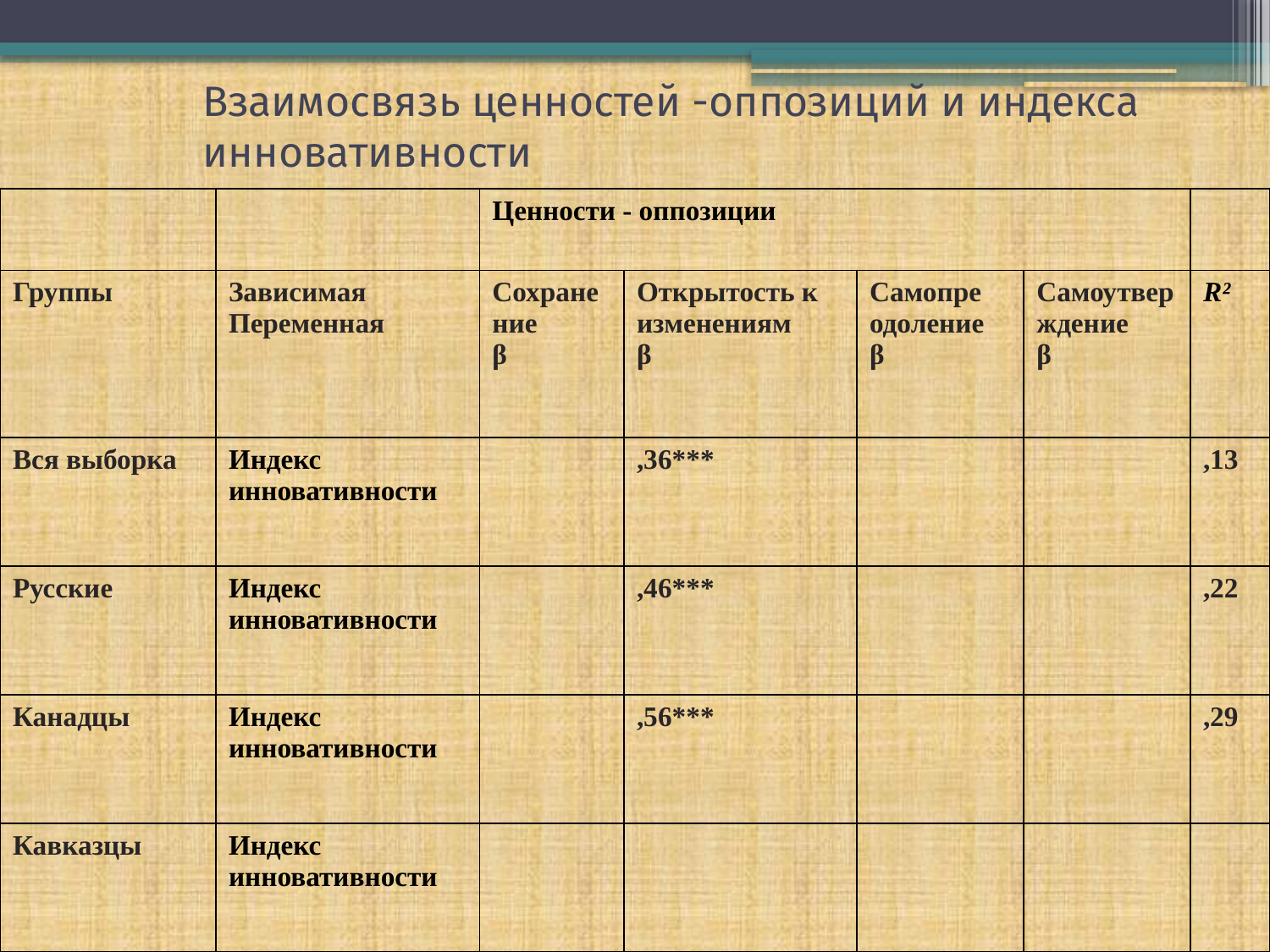

# Взаимосвязь ценностей -оппозиций и индекса инновативности
|  |  | Ценности - оппозиции |  |  |  |  |
| --- | --- | --- | --- | --- | --- | --- |
| Группы | Зависимая Переменная | Сохранение β | Открытость к изменениям β | Самопре одоление β | Самоутверждение β | R² |
| Вся выборка | Индекс инновативности |  | ,36\*\*\* |  |  | ,13 |
| Русские | Индекс инновативности |  | ,46\*\*\* |  |  | ,22 |
| Канадцы | Индекс инновативности |  | ,56\*\*\* |  |  | ,29 |
| Кавказцы | Индекс инновативности |  |  |  |  |  |